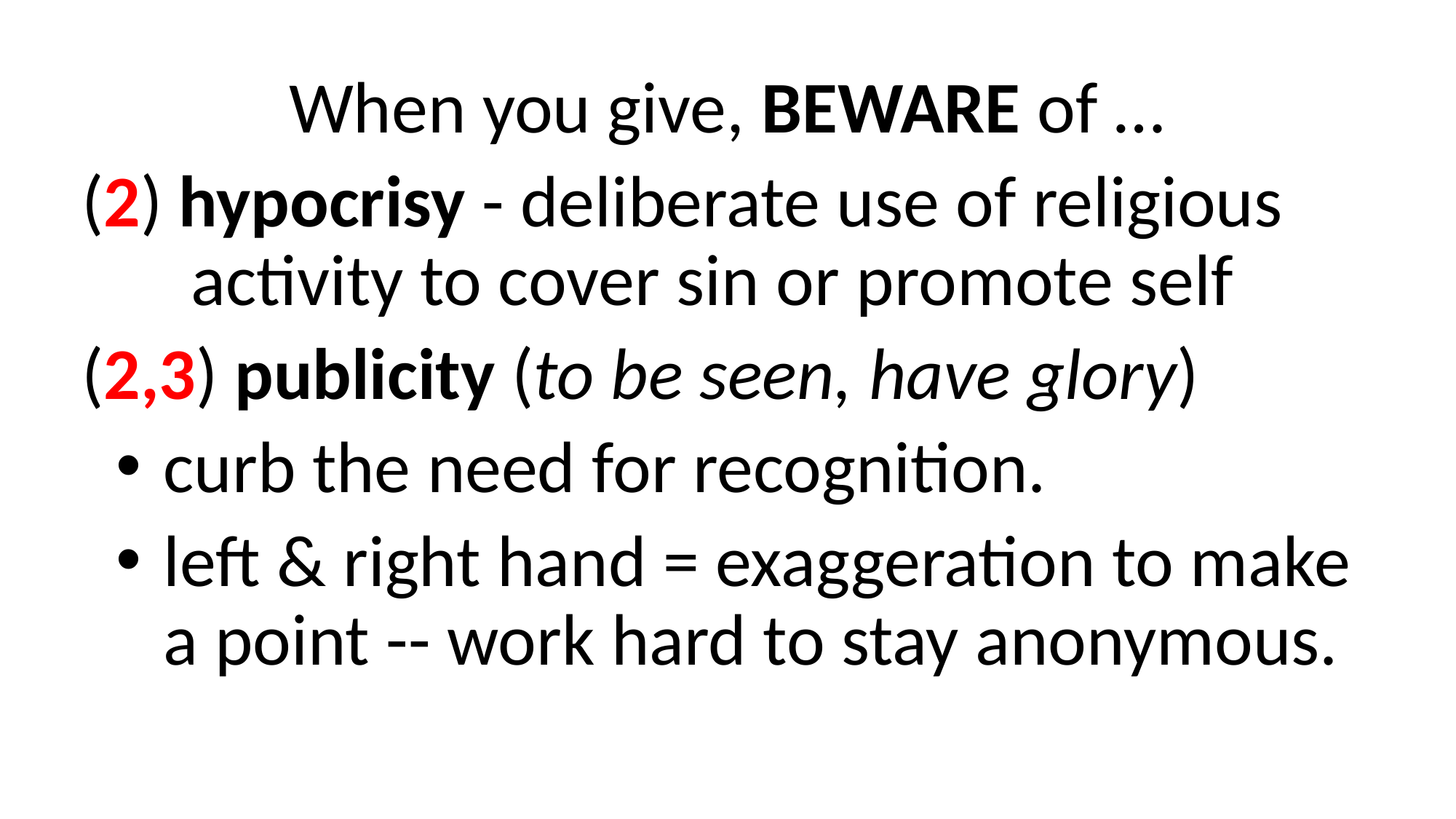

When you give, BEWARE of …
(2) hypocrisy - deliberate use of religious 	activity to cover sin or promote self
(2,3) publicity (to be seen, have glory)
curb the need for recognition.
left & right hand = exaggeration to make a point -- work hard to stay anonymous.